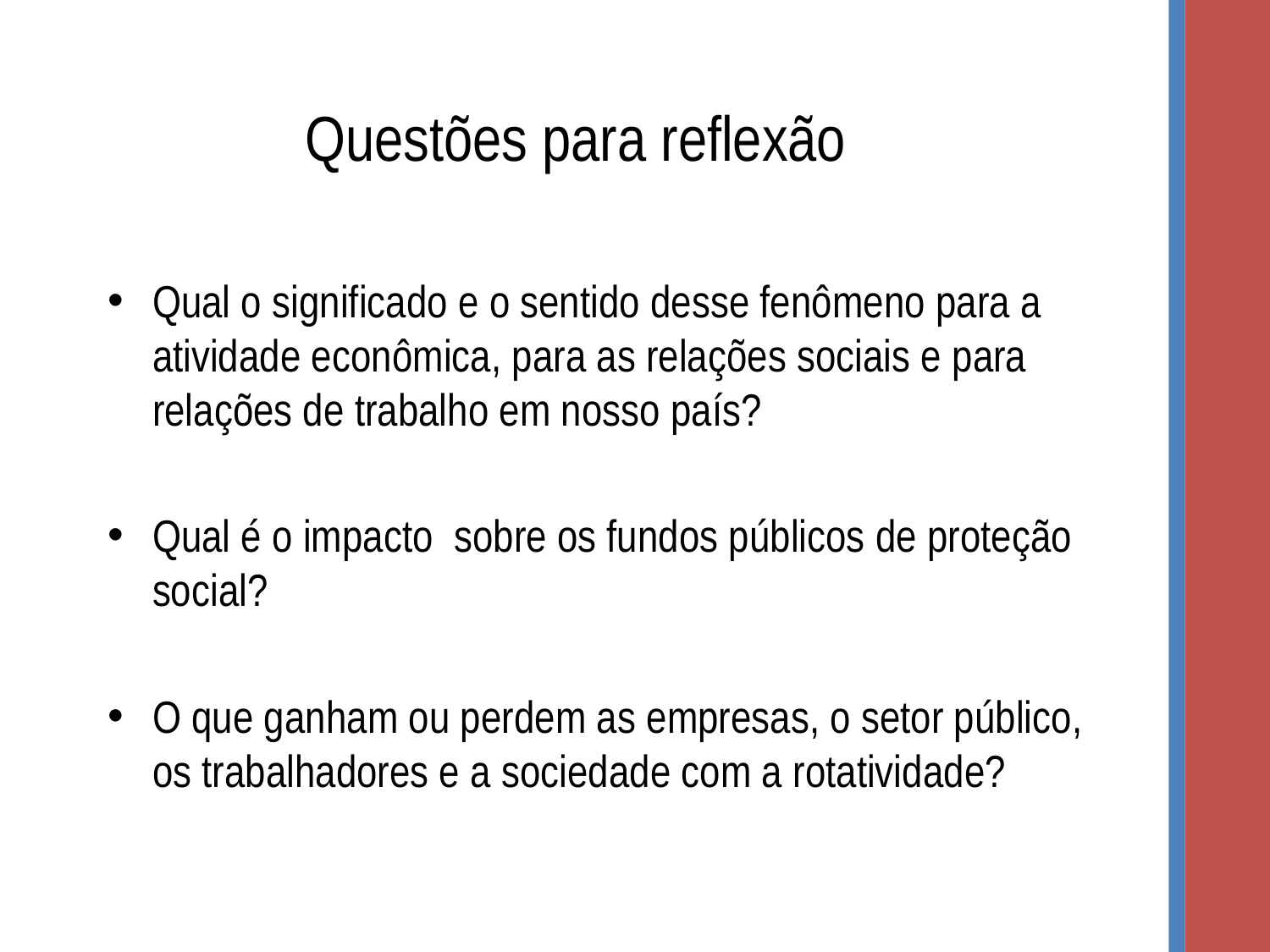

# Questões para reflexão
Qual o significado e o sentido desse fenômeno para a atividade econômica, para as relações sociais e para relações de trabalho em nosso país?

Qual é o impacto  sobre os fundos públicos de proteção social?

O que ganham ou perdem as empresas, o setor público, os trabalhadores e a sociedade com a rotatividade?